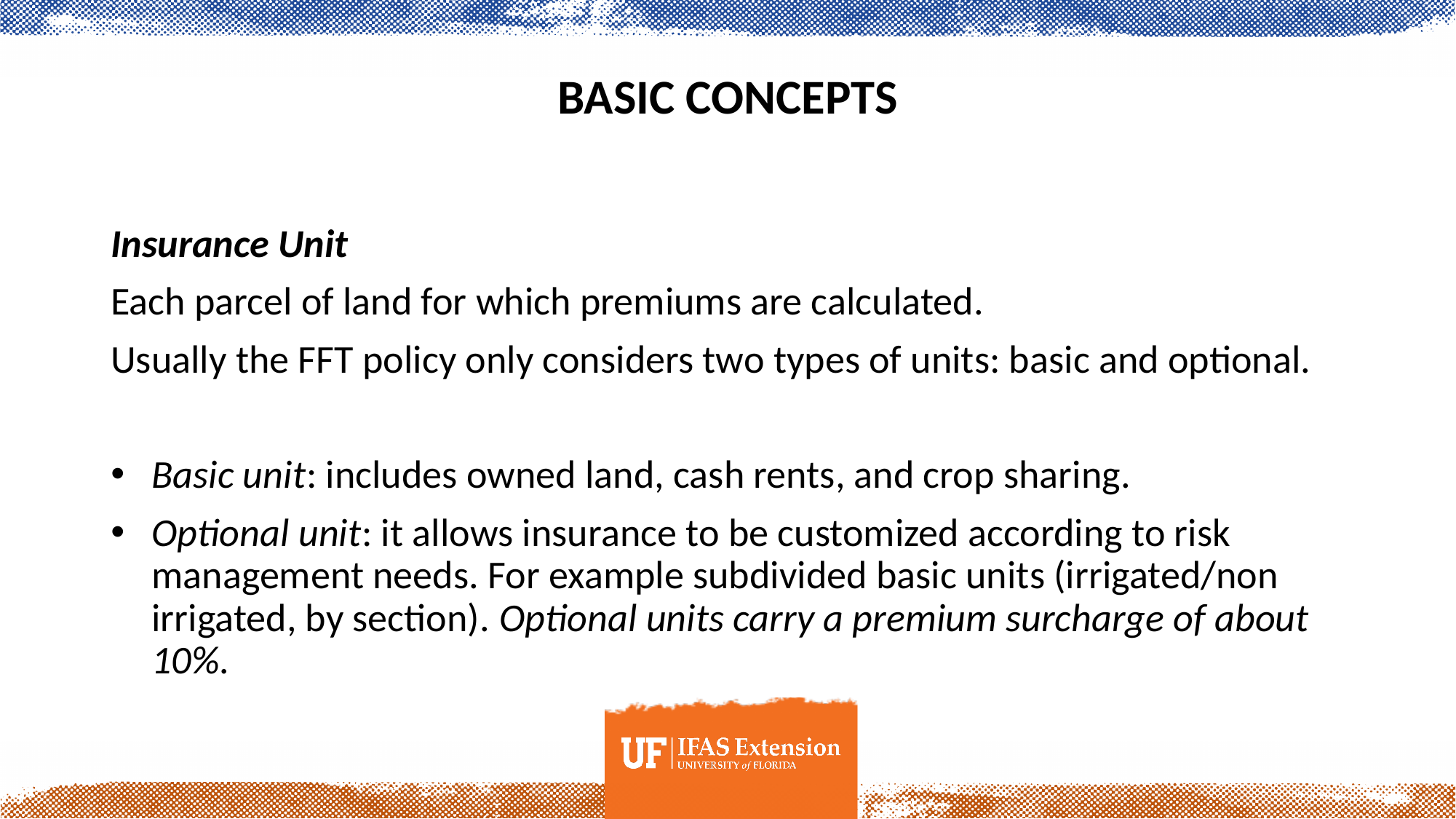

# Basic Concepts
Insurance Unit
Each parcel of land for which premiums are calculated.
Usually the FFT policy only considers two types of units: basic and optional.

Basic unit: includes owned land, cash rents, and crop sharing.
Optional unit: it allows insurance to be customized according to risk management needs. For example subdivided basic units (irrigated/non irrigated, by section). Optional units carry a premium surcharge of about 10%.